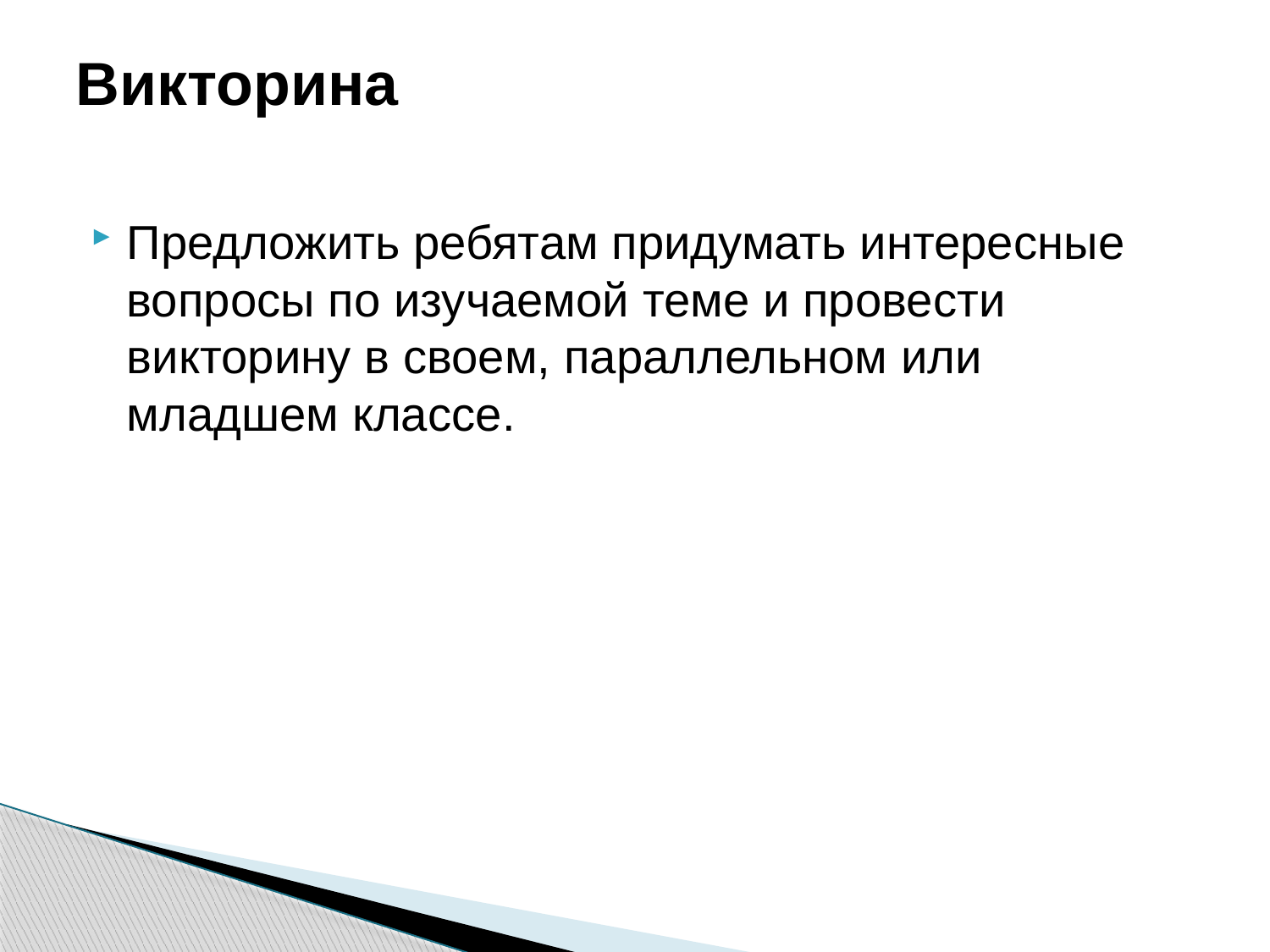

# Викторина
Предложить ребятам придумать интересные вопросы по изучаемой теме и провести викторину в своем, параллельном или младшем классе.